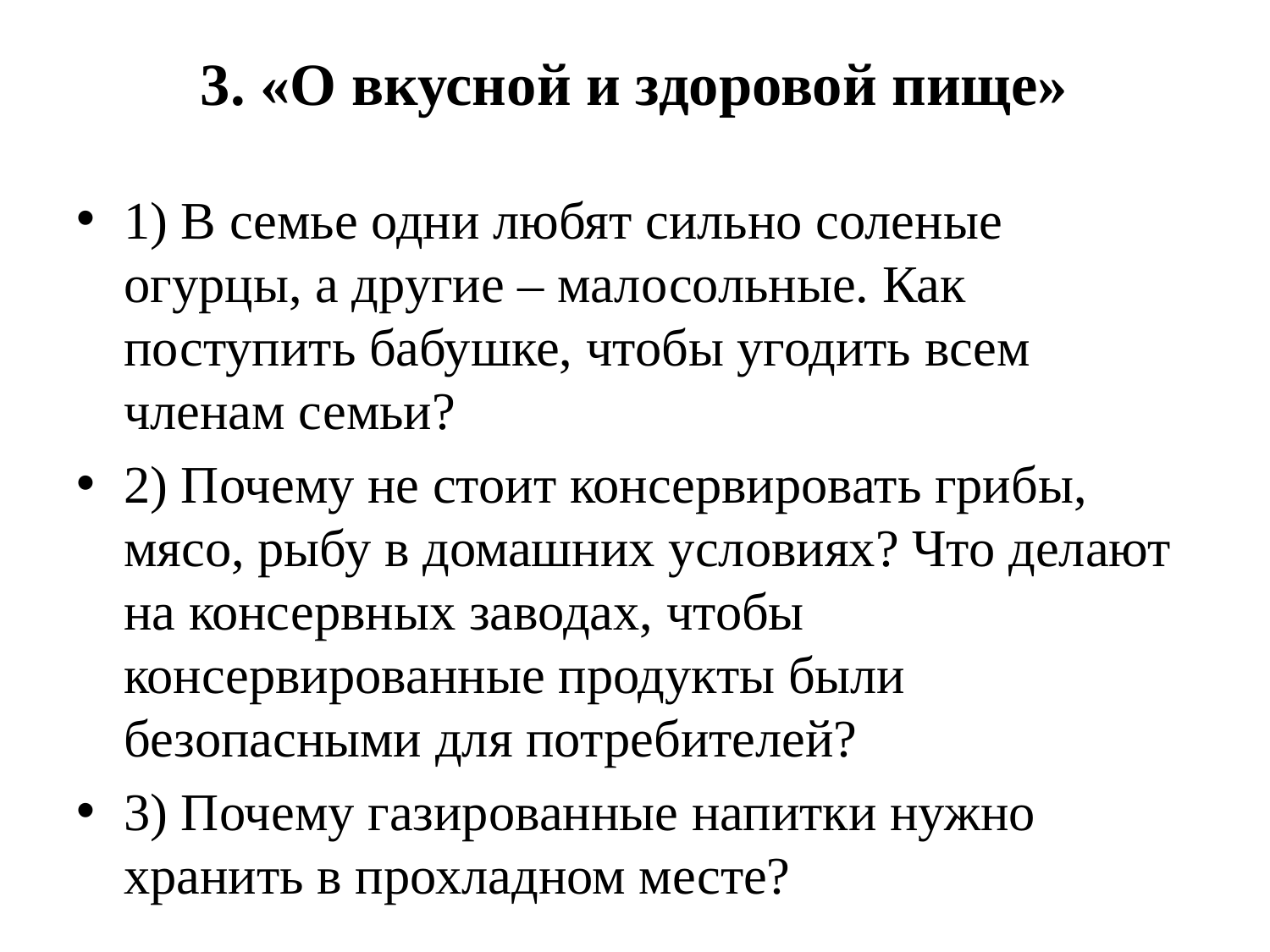

# 3. «О вкусной и здоровой пище»
1) В семье одни любят сильно соленые огурцы, а другие – малосольные. Как поступить бабушке, чтобы угодить всем членам семьи?
2) Почему не стоит консервировать грибы, мясо, рыбу в домашних условиях? Что делают на консервных заводах, чтобы консервированные продукты были безопасными для потребителей?
3) Почему газированные напитки нужно хранить в прохладном месте?